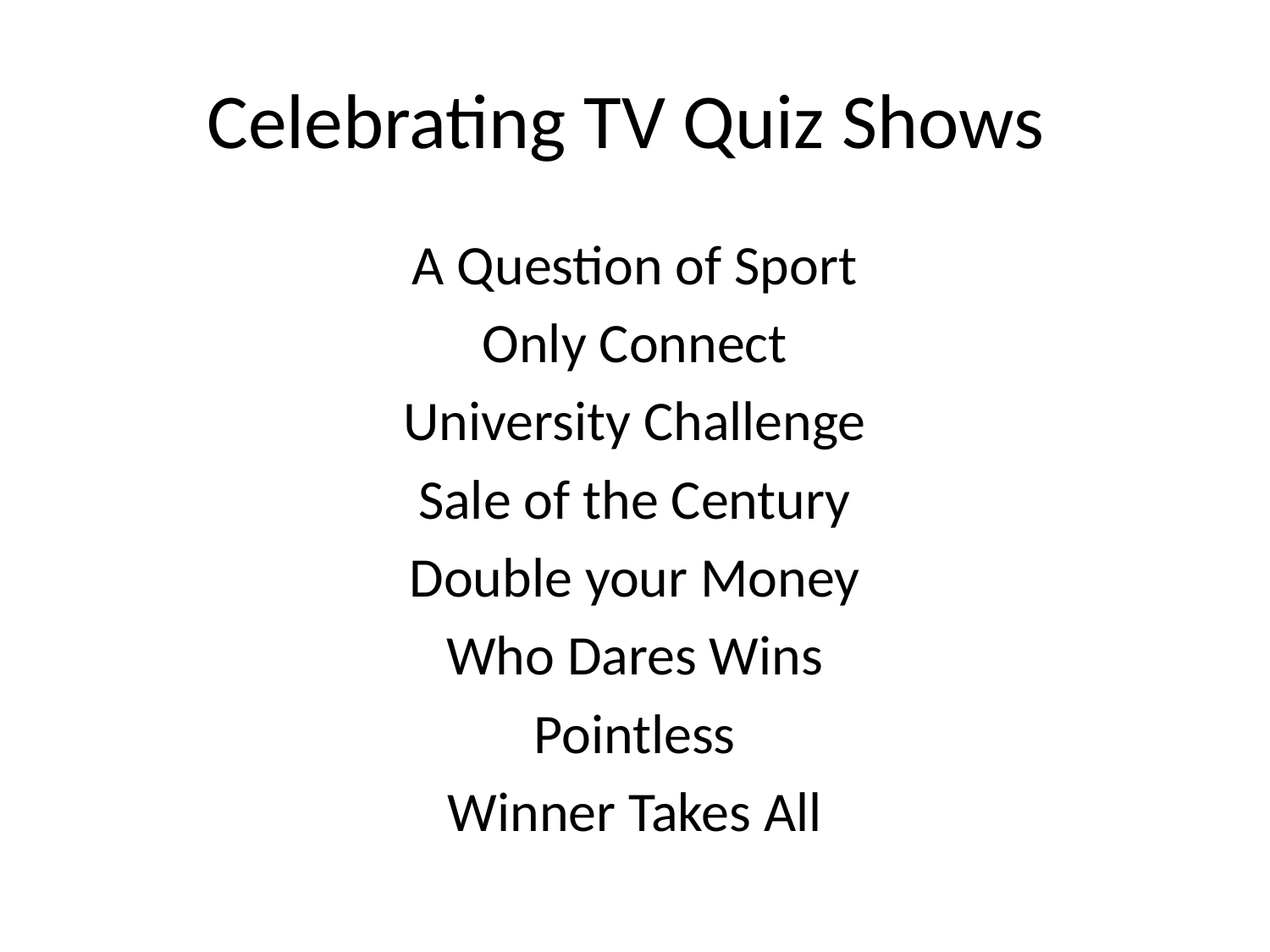

# Celebrating TV Quiz Shows
A Question of Sport
Only Connect
University Challenge
Sale of the Century
Double your Money
Who Dares Wins
Pointless
Winner Takes All